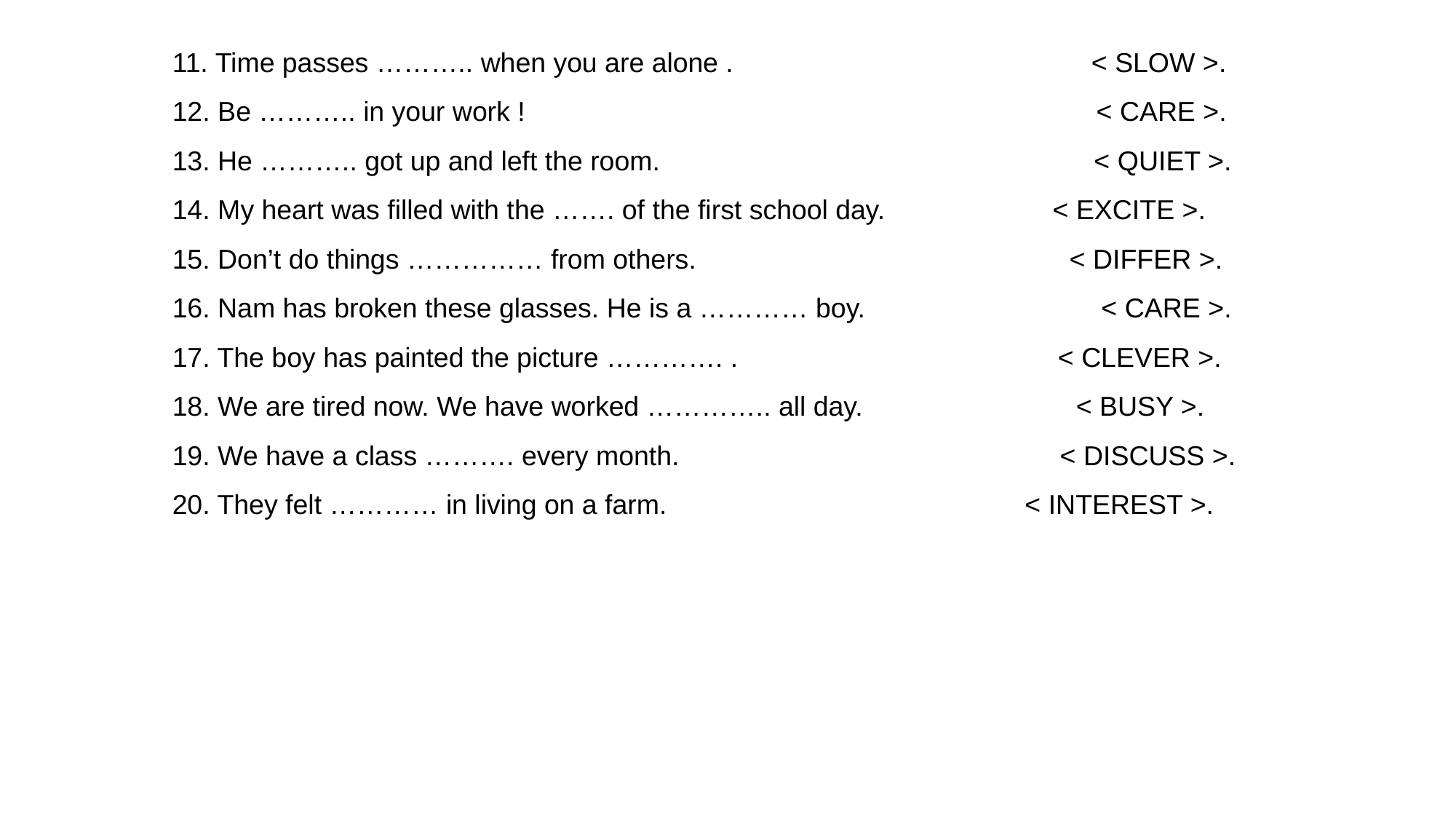

11. Time passes ……….. when you are alone .                                               < SLOW >.
12. Be ……….. in your work !                                                                           < CARE >.
13. He ……….. got up and left the room.                                                         < QUIET >.
14. My heart was filled with the ……. of the first school day.                      < EXCITE >.
15. Don’t do things …………… from others.                                                 < DIFFER >.
16. Nam has broken these glasses. He is a ………… boy.                               < CARE >.
17. The boy has painted the picture …………. .                                          < CLEVER >.
18. We are tired now. We have worked ………….. all day.                            < BUSY >.
19. We have a class ………. every month.                                                  < DISCUSS >.
20. They felt ………… in living on a farm.                                               < INTEREST >.